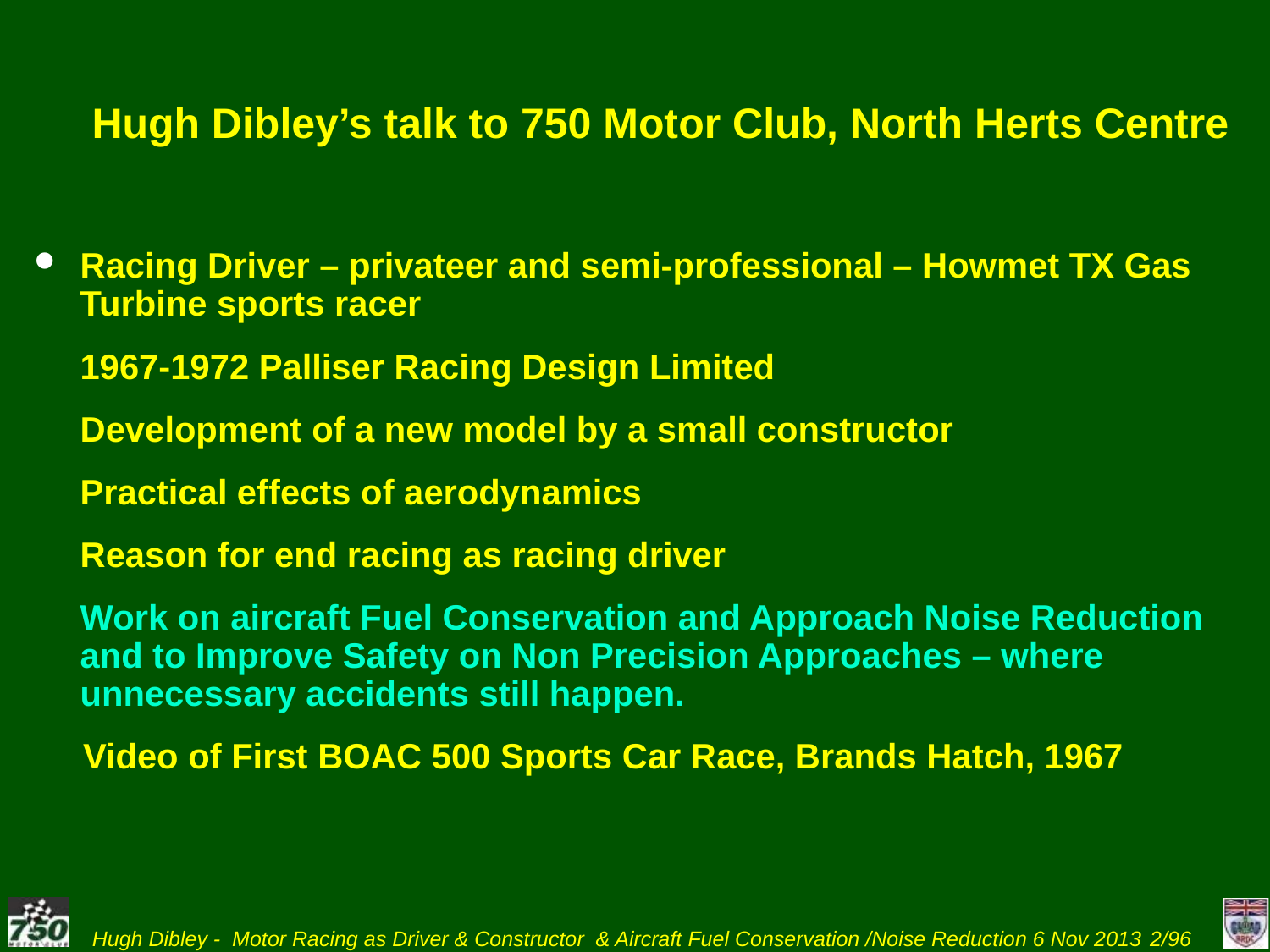

Hugh Dibley’s talk to 750 Motor Club, North Herts Centre
Racing Driver – privateer and semi-professional – Howmet TX Gas Turbine sports racer
	1967-1972 Palliser Racing Design Limited
	Development of a new model by a small constructor
	Practical effects of aerodynamics
	Reason for end racing as racing driver
	Work on aircraft Fuel Conservation and Approach Noise Reduction and to Improve Safety on Non Precision Approaches – where unnecessary accidents still happen.
     Video of First BOAC 500 Sports Car Race, Brands Hatch, 1967